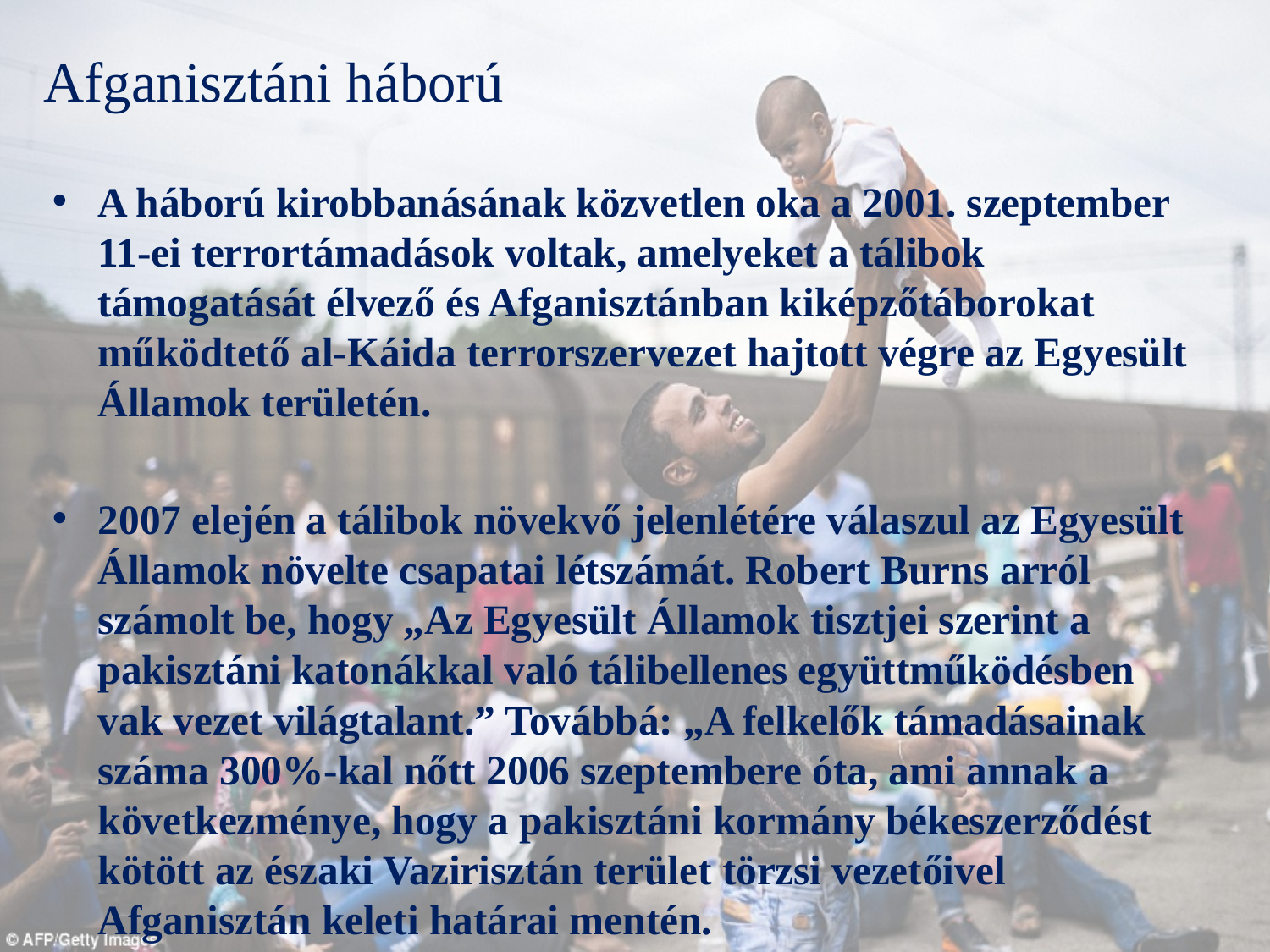

# Afganisztáni háború
A háború kirobbanásának közvetlen oka a 2001. szeptember 11-ei terrortámadások voltak, amelyeket a tálibok támogatását élvező és Afganisztánban kiképzőtáborokat működtető al-Káida terrorszervezet hajtott végre az Egyesült Államok területén.

2007 elején a tálibok növekvő jelenlétére válaszul az Egyesült Államok növelte csapatai létszámát. Robert Burns arról számolt be, hogy „Az Egyesült Államok tisztjei szerint a pakisztáni katonákkal való tálibellenes együttműködésben vak vezet világtalant.” Továbbá: „A felkelők támadásainak száma 300%-kal nőtt 2006 szeptembere óta, ami annak a következménye, hogy a pakisztáni kormány békeszerződést kötött az északi Vazirisztán terület törzsi vezetőivel Afganisztán keleti határai mentén.